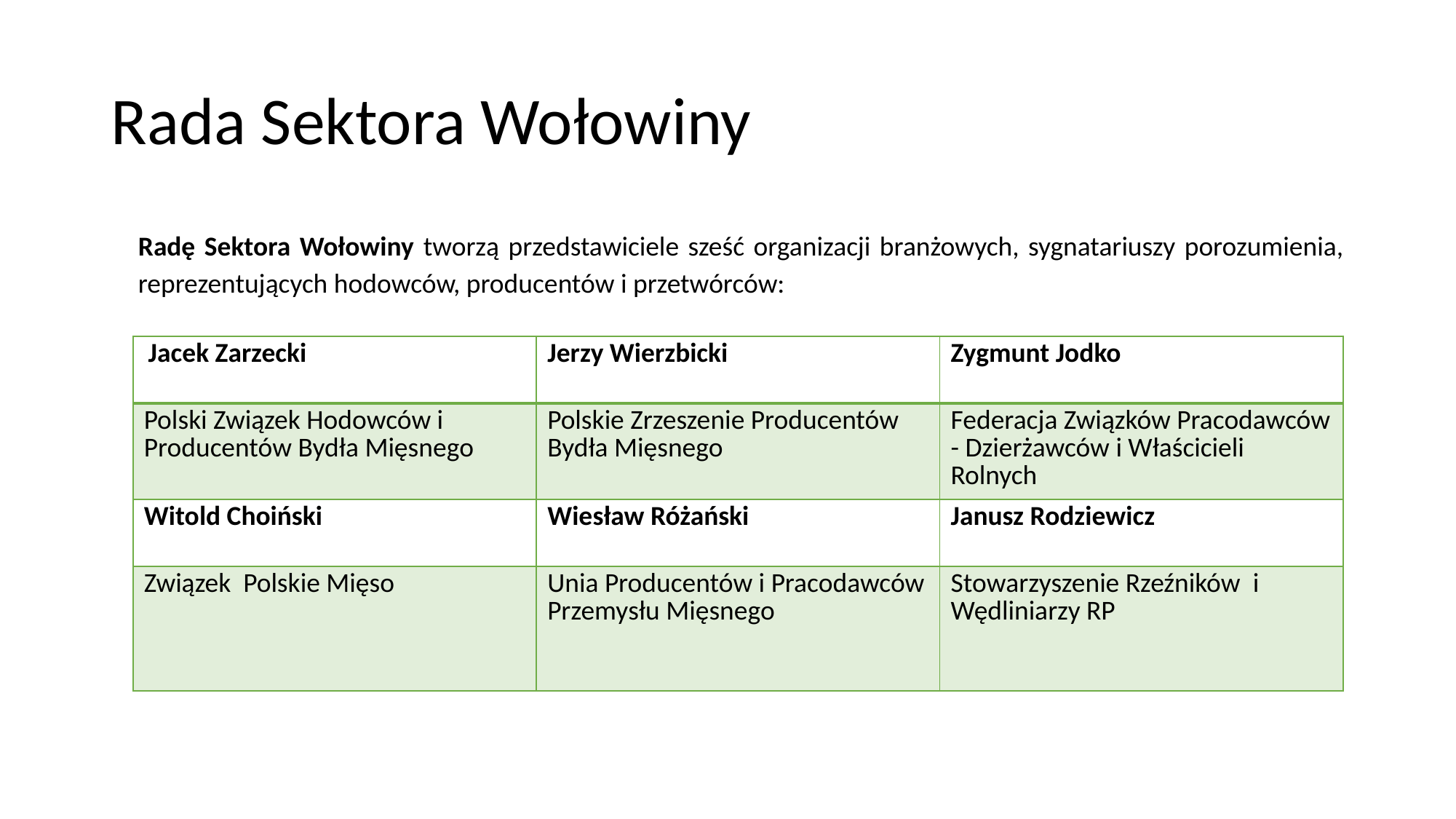

# Rada Sektora Wołowiny
Radę Sektora Wołowiny tworzą przedstawiciele sześć organizacji branżowych, sygnatariuszy porozumienia, reprezentujących hodowców, producentów i przetwórców:

| Jacek Zarzecki | Jerzy Wierzbicki | Zygmunt Jodko |
| --- | --- | --- |
| Polski Związek Hodowców i Producentów Bydła Mięsnego | Polskie Zrzeszenie Producentów Bydła Mięsnego | Federacja Związków Pracodawców - Dzierżawców i Właścicieli Rolnych |
| Witold Choiński | Wiesław Różański | Janusz Rodziewicz |
| Związek Polskie Mięso | Unia Producentów i Pracodawców Przemysłu Mięsnego | Stowarzyszenie Rzeźników  i Wędliniarzy RP |